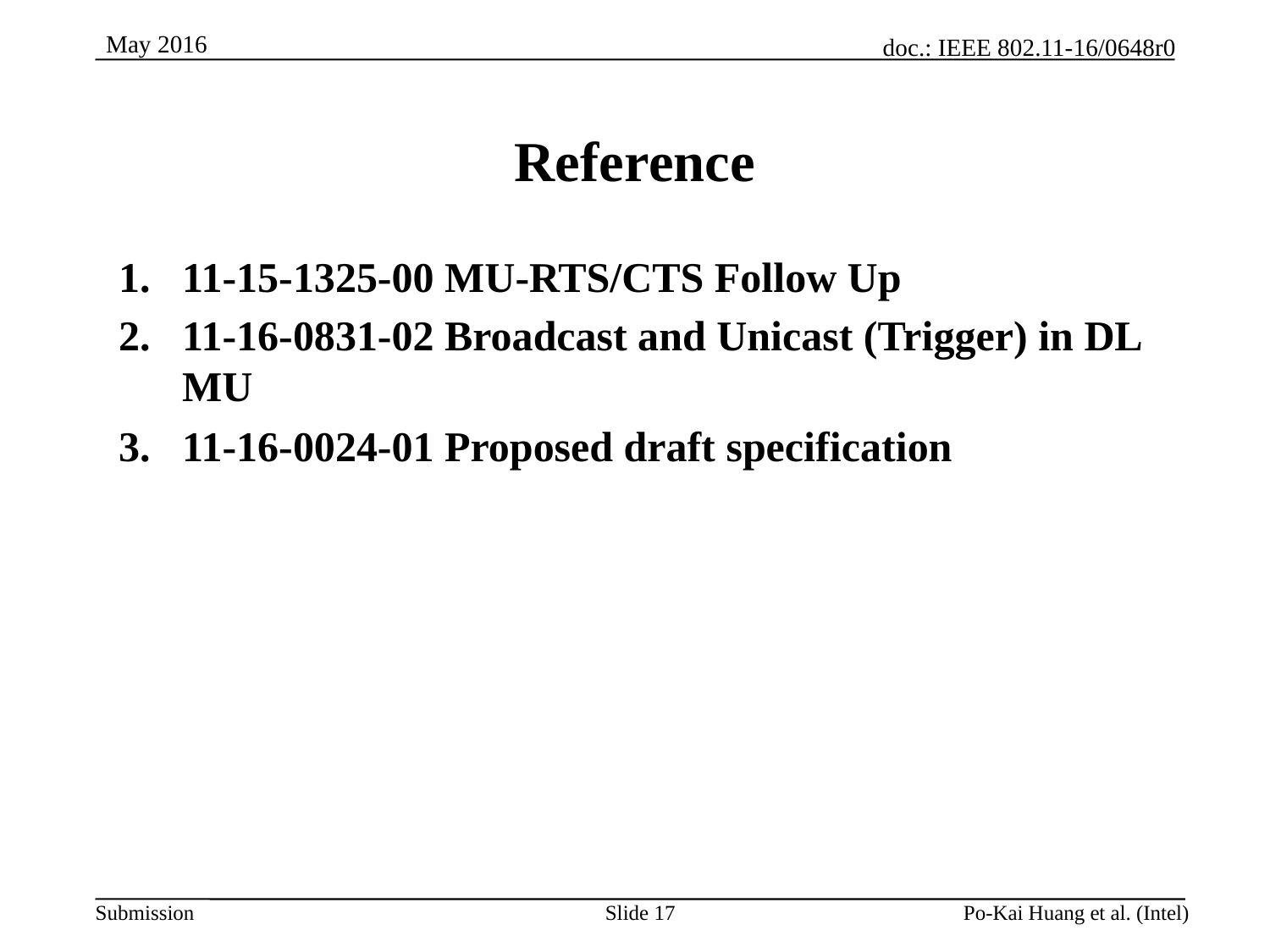

# Reference
11-15-1325-00 MU-RTS/CTS Follow Up
11-16-0831-02 Broadcast and Unicast (Trigger) in DL MU
11-16-0024-01 Proposed draft specification

Slide 17
Po-Kai Huang et al. (Intel)